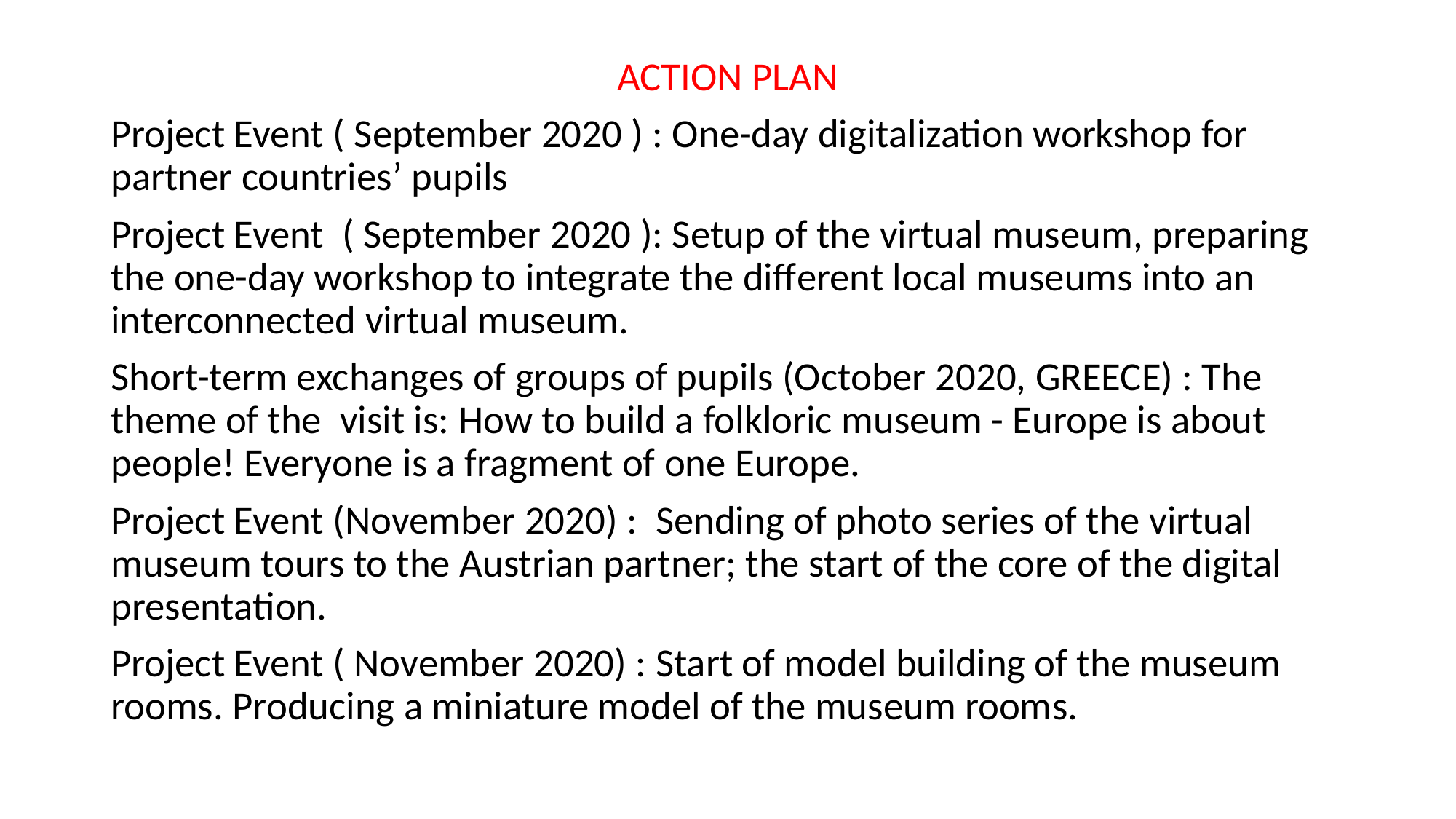

ACTION PLAN
Project Event ( September 2020 ) : One-day digitalization workshop for partner countries’ pupils
Project Event  ( September 2020 ): Setup of the virtual museum, preparing the one-day workshop to integrate the different local museums into an interconnected virtual museum.
Short-term exchanges of groups of pupils (October 2020, GREECE) : The theme of the  visit is: How to build a folkloric museum - Europe is about people! Everyone is a fragment of one Europe.
Project Event (November 2020) :  Sending of photo series of the virtual museum tours to the Austrian partner; the start of the core of the digital presentation.
Project Event ( November 2020) : Start of model building of the museum rooms. Producing a miniature model of the museum rooms.